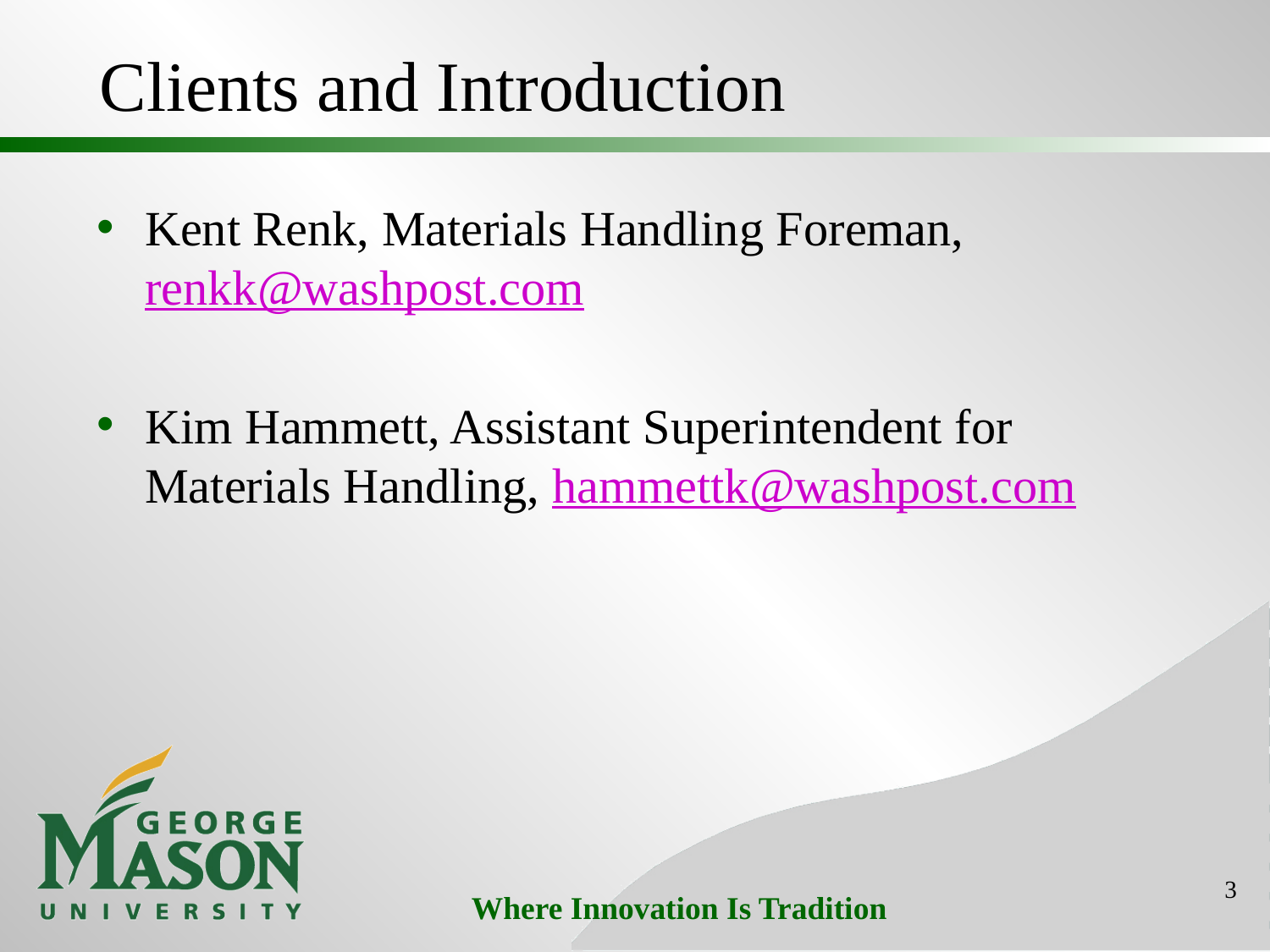

# Clients and Introduction
Kent Renk, Materials Handling Foreman, renkk@washpost.com

Kim Hammett, Assistant Superintendent for Materials Handling, hammettk@washpost.com

3